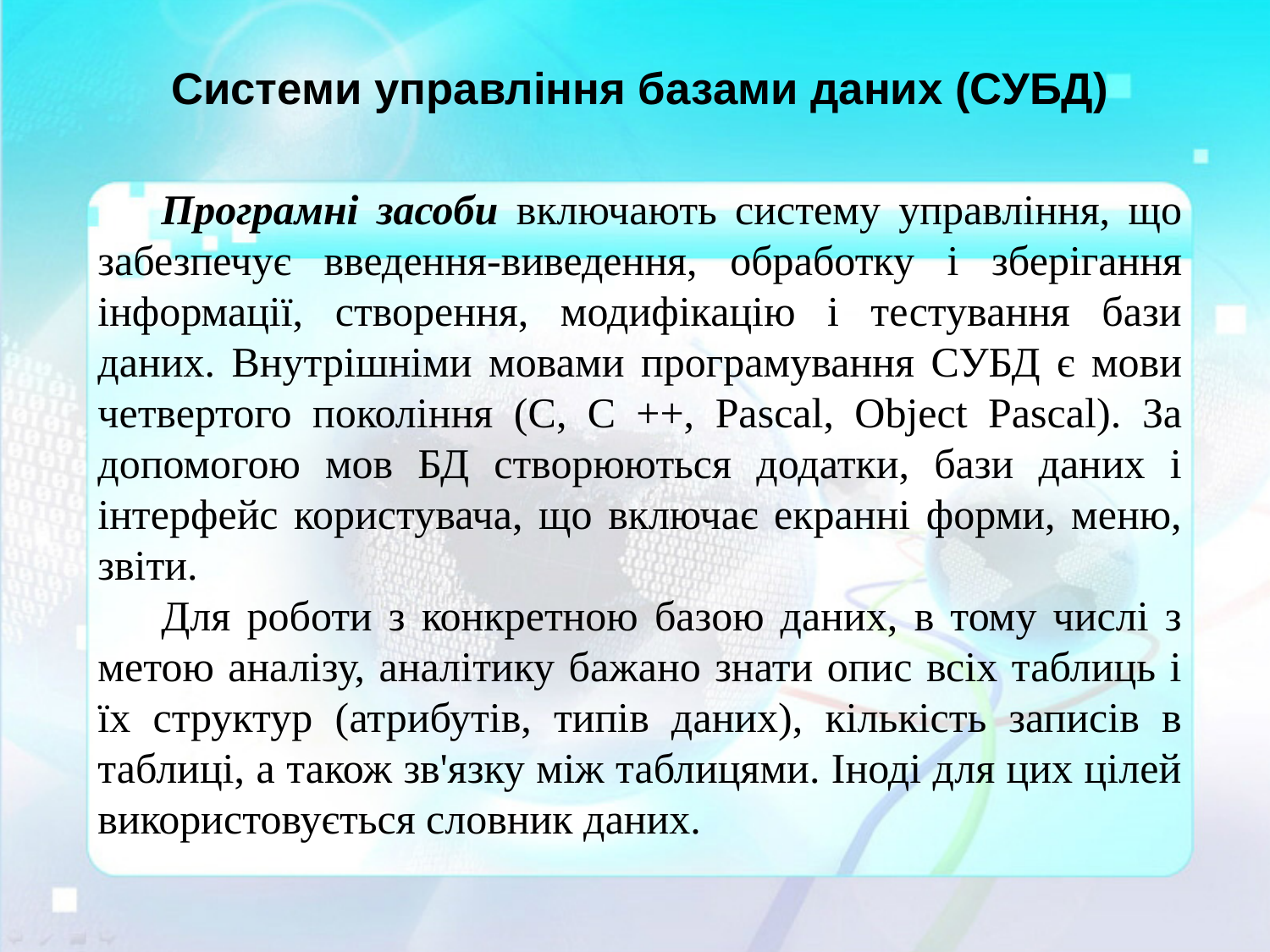

# Системи управління базами даних (СУБД)
Програмні засоби включають систему управління, що забезпечує введення-виведення, обработку і зберігання інформації, створення, модифікацію і тестування бази даних. Внутрішніми мовами програмування СУБД є мови четвертого покоління (C, С ++, Pascal, Object Pascal). За допомогою мов БД створюються додатки, бази даних і інтерфейс користувача, що включає екранні форми, меню, звіти.
Для роботи з конкретною базою даних, в тому числі з метою аналізу, аналітику бажано знати опис всіх таблиць і їх структур (атрибутів, типів даних), кількість записів в таблиці, а також зв'язку між таблицями. Іноді для цих цілей використовується словник даних.